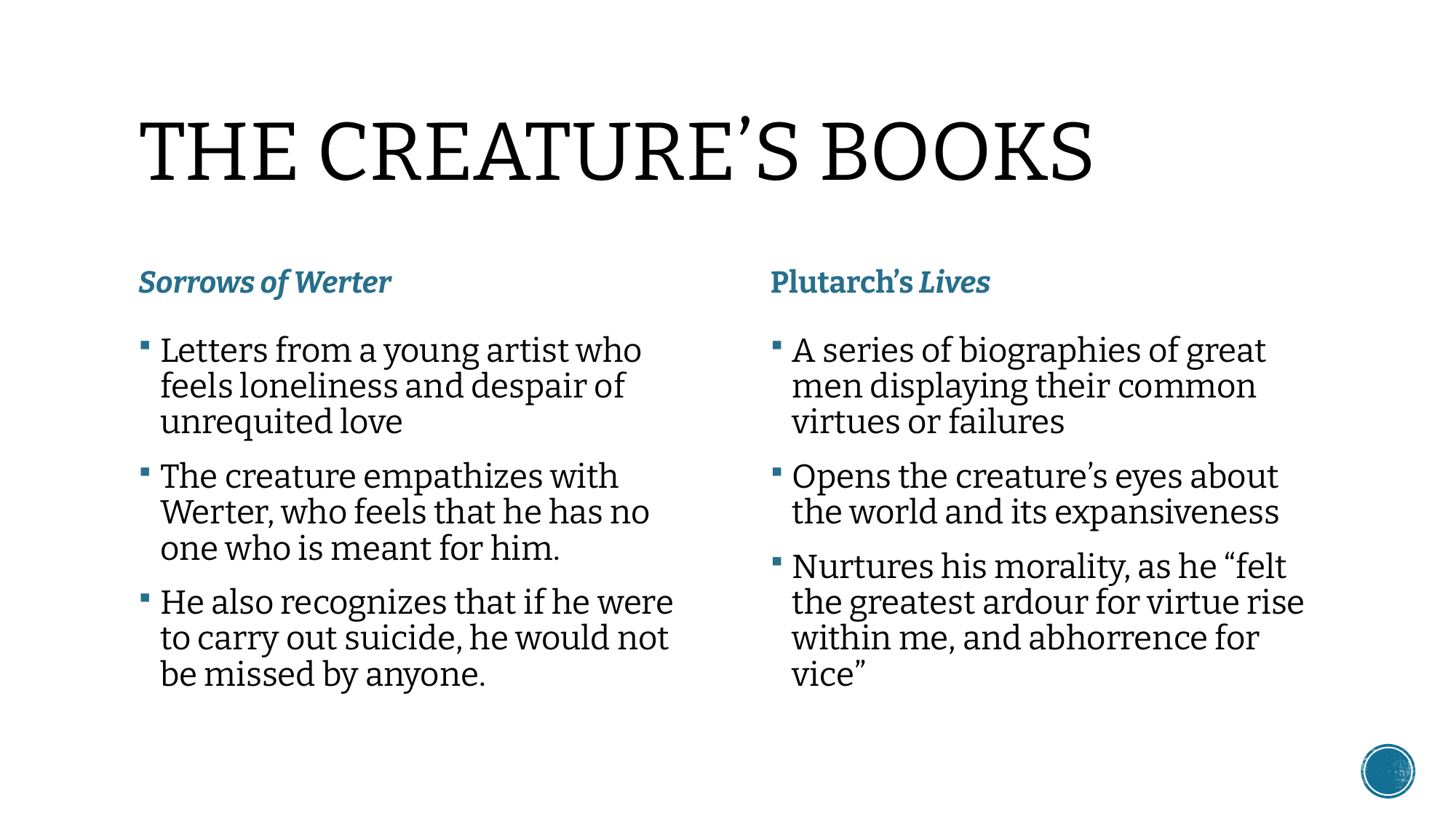

# The Creature’s Books
Sorrows of Werter
Plutarch’s Lives
Letters from a young artist who  feels loneliness and despair of  unrequited love
The creature empathizes with  Werter, who feels that he has no  one who is meant for him.
He also recognizes that if he were  to carry out suicide, he would not  be missed by anyone.

A series of biographies of great  men displaying their common  virtues or failures
Opens the creature’s eyes about  the world and its expansiveness
Nurtures his morality, as he “felt  the greatest ardour for virtue rise  within me, and abhorrence for  vice”